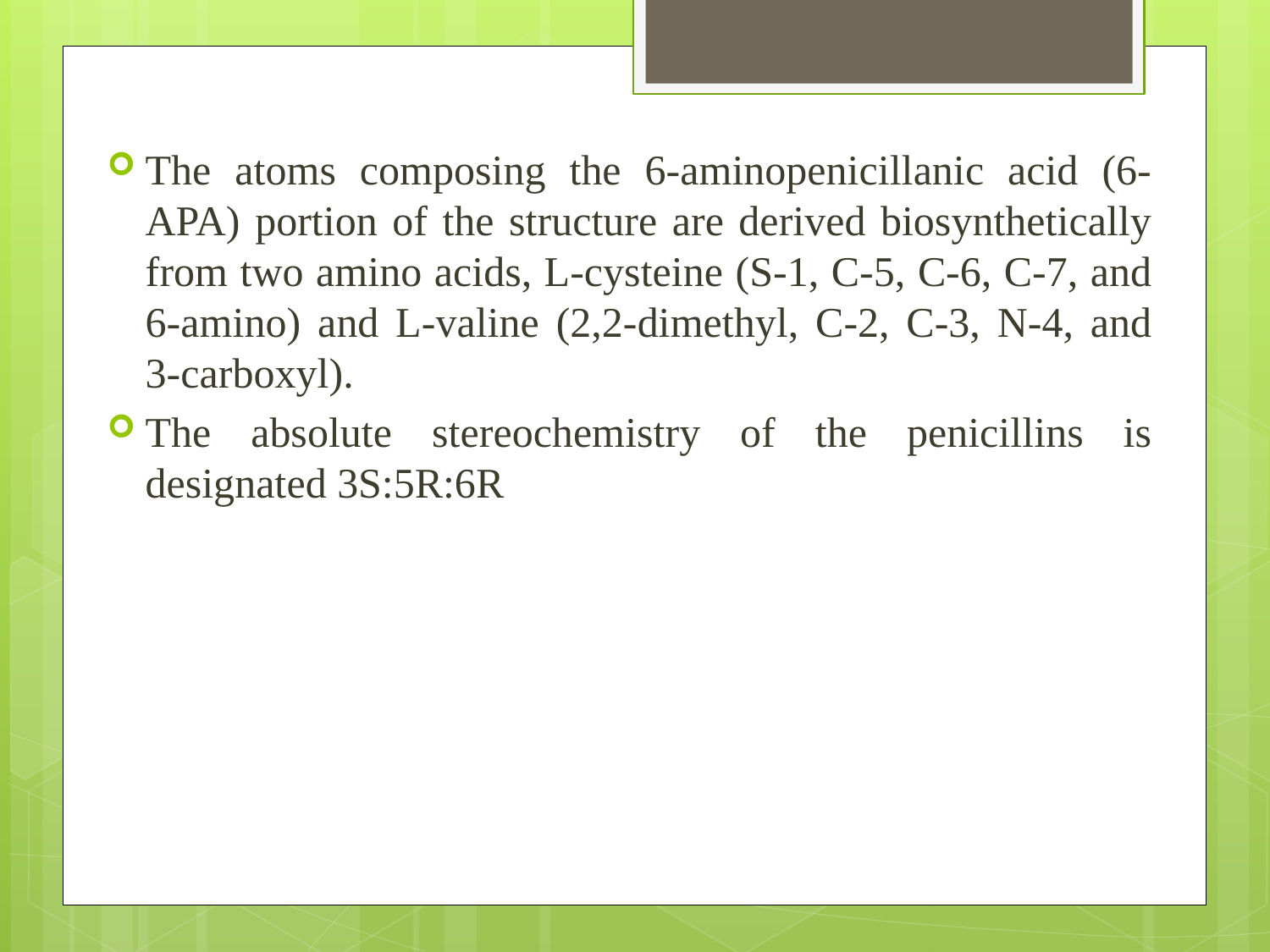

The atoms composing the 6-aminopenicillanic acid (6-APA) portion of the structure are derived biosynthetically from two amino acids, L-cysteine (S-1, C-5, C-6, C-7, and 6-amino) and L-valine (2,2-dimethyl, C-2, C-3, N-4, and 3-carboxyl).
The absolute stereochemistry of the penicillins is designated 3S:5R:6R